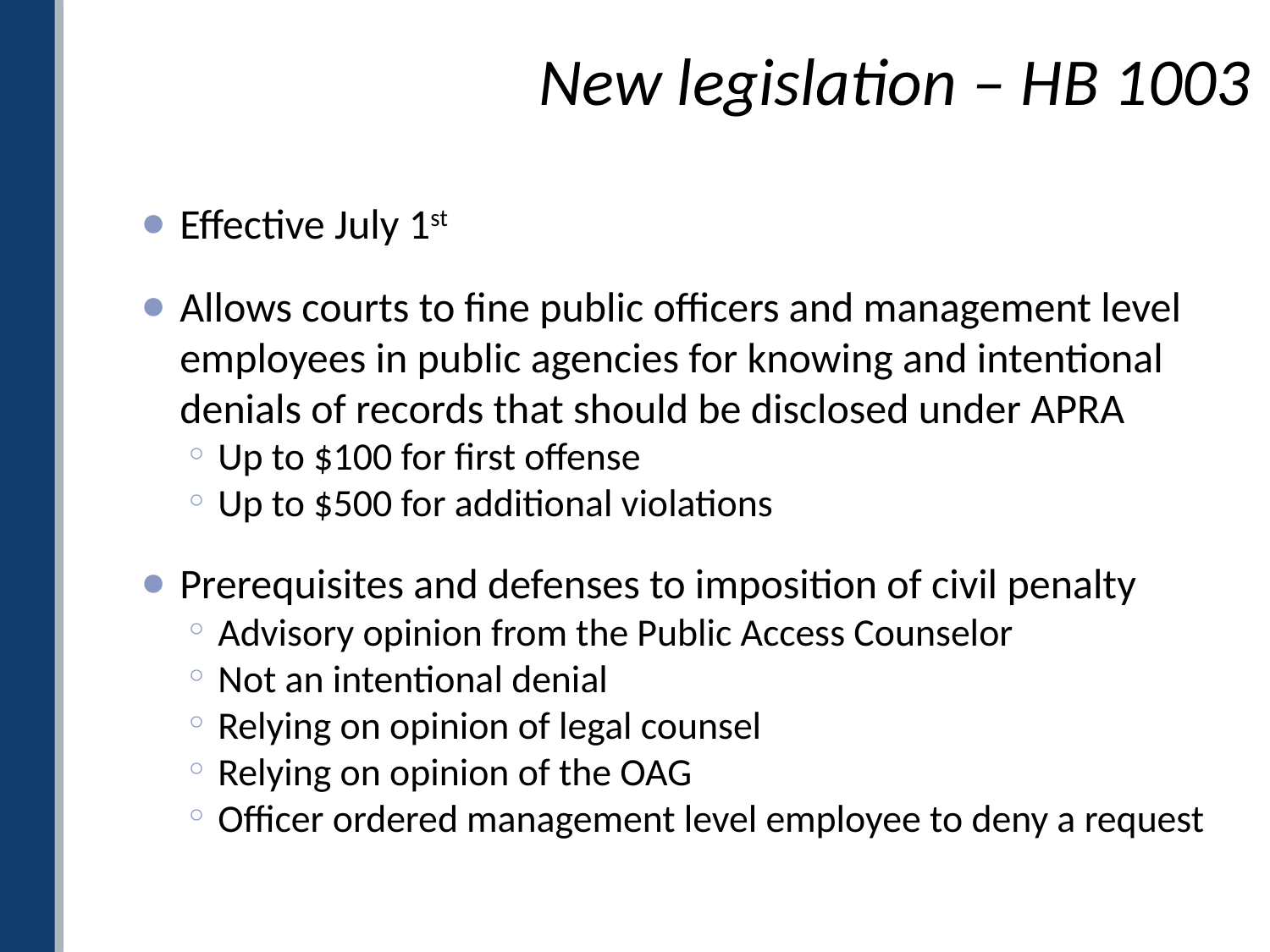

# New legislation – HB 1003
Effective July 1st
Allows courts to fine public officers and management level employees in public agencies for knowing and intentional denials of records that should be disclosed under APRA
Up to $100 for first offense
Up to $500 for additional violations
Prerequisites and defenses to imposition of civil penalty
Advisory opinion from the Public Access Counselor
Not an intentional denial
Relying on opinion of legal counsel
Relying on opinion of the OAG
Officer ordered management level employee to deny a request